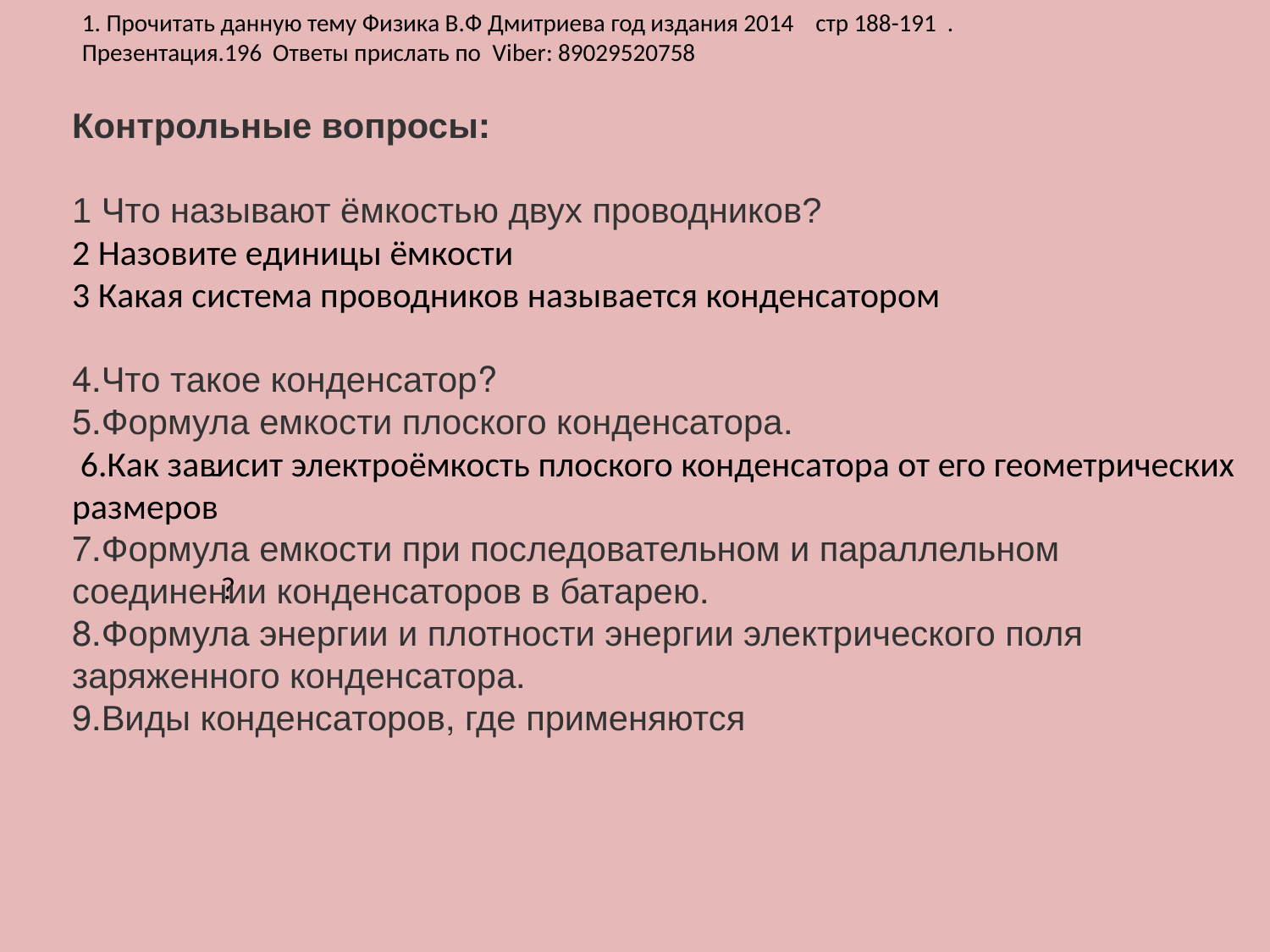

1. Прочитать данную тему Физика В.Ф Дмитриева год издания 2014    стр 188-191  . Презентация.196  Ответы прислать по  Viber: 89029520758
Контрольные вопросы:

1 Что называют ёмкостью двух проводников?
2 Назовите единицы ёмкости
3 Какая система проводников называется конденсатором

4.Что такое конденсатор?
5.Формула емкости плоского конденсатора.
 6.Как зависит электроёмкость плоского конденсатора от его геометрических размеров
7.Формула емкости при последовательном и параллельном соединении конденсаторов в батарею.
8.Формула энергии и плотности энергии электрического поля заряженного конденсатора.
9.Виды конденсаторов, где применяются
-
?